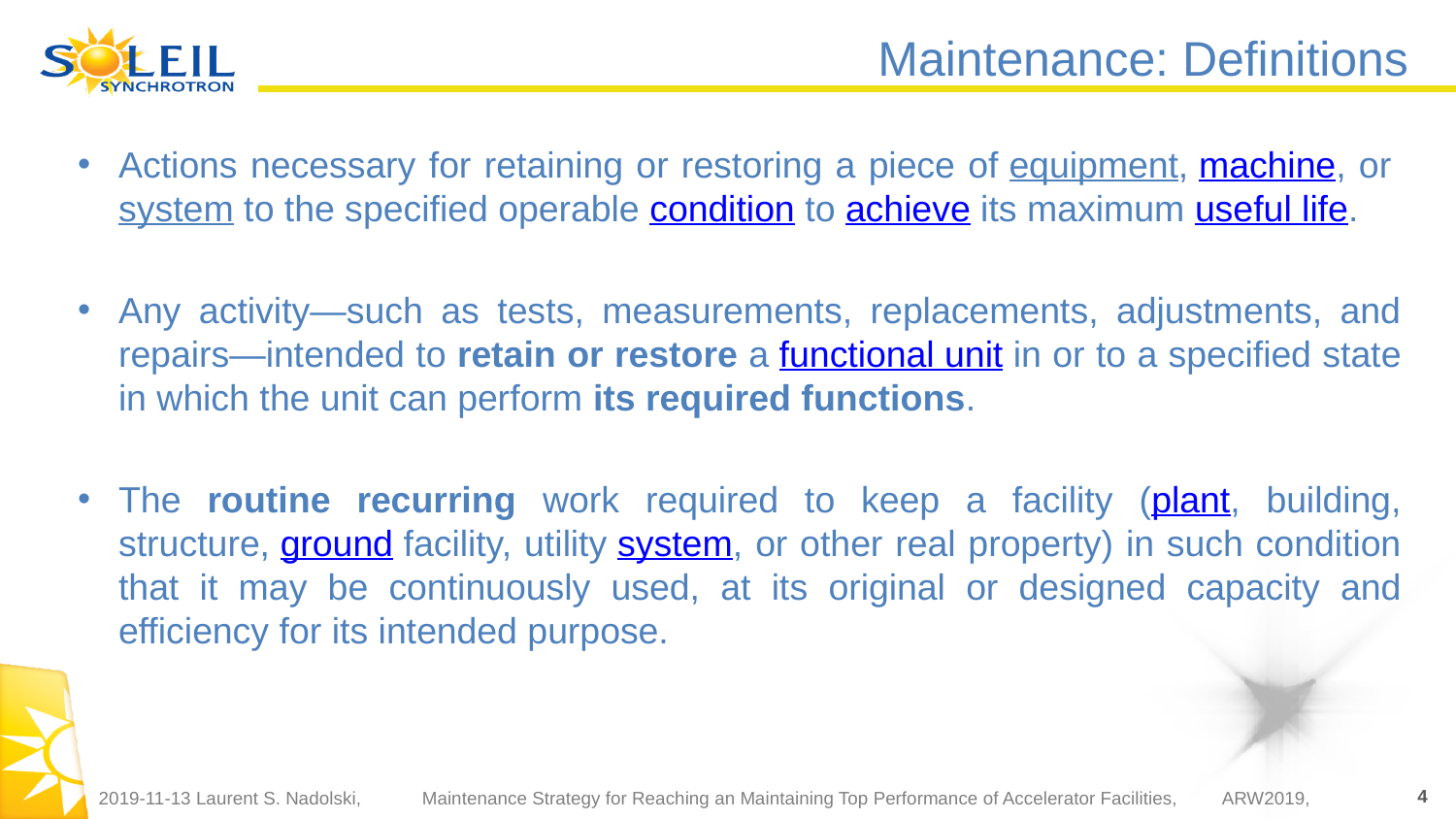

# Maintenance: Definitions
Actions necessary for retaining or restoring a piece of equipment, machine, or system to the specified operable condition to achieve its maximum useful life.

Any activity—such as tests, measurements, replacements, adjustments, and repairs—intended to retain or restore a functional unit in or to a specified state in which the unit can perform its required functions.

The routine recurring work required to keep a facility (plant, building, structure, ground facility, utility system, or other real property) in such condition that it may be continuously used, at its original or designed capacity and efficiency for its intended purpose.